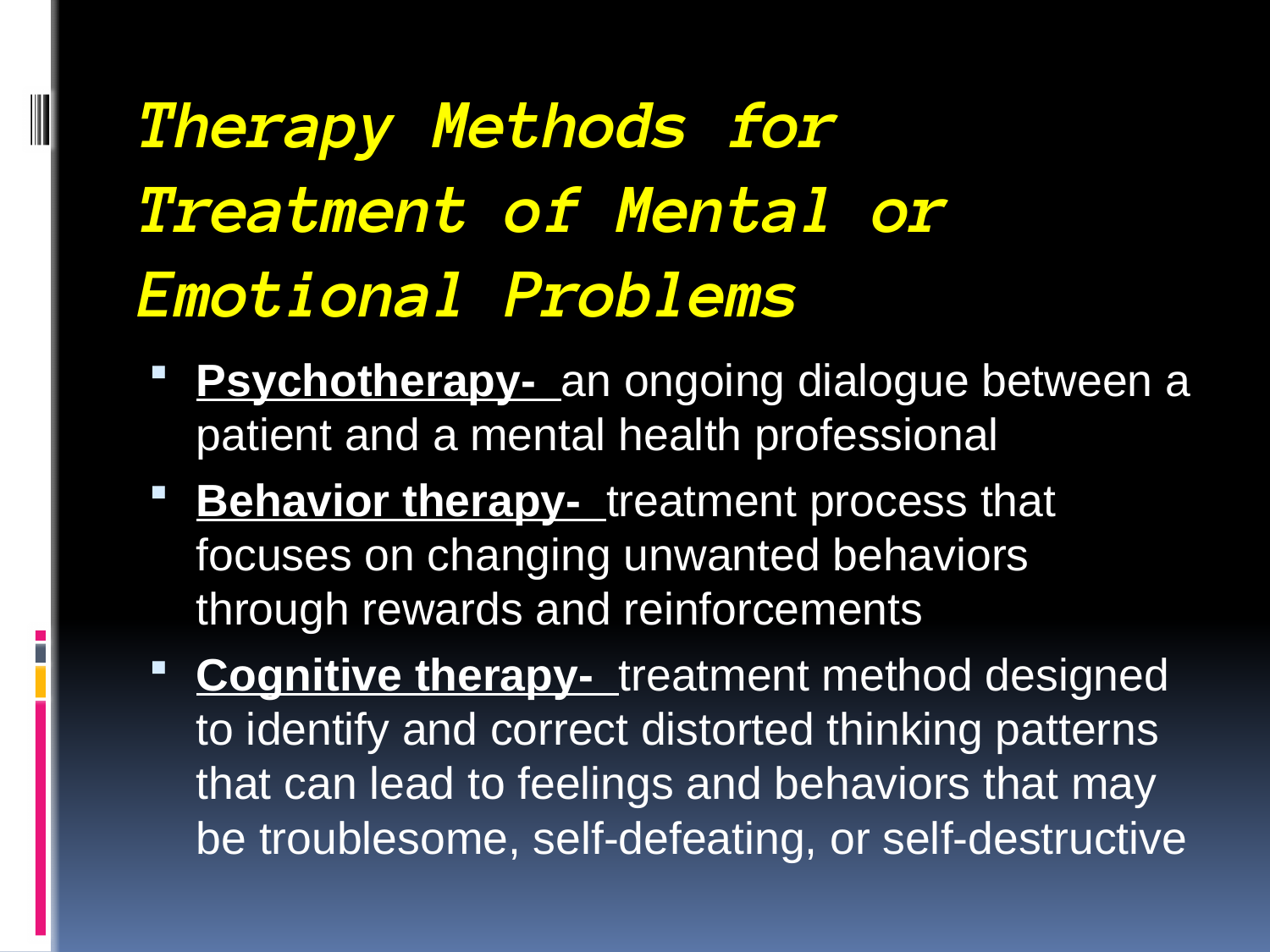

# Therapy Methods for Treatment of Mental or Emotional Problems

Psychotherapy-  an ongoing dialogue between a patient and a mental health professional
Behavior therapy-  treatment process that focuses on changing unwanted behaviors through rewards and reinforcements
Cognitive therapy-  treatment method designed to identify and correct distorted thinking patterns that can lead to feelings and behaviors that may be troublesome, self-defeating, or self-destructive